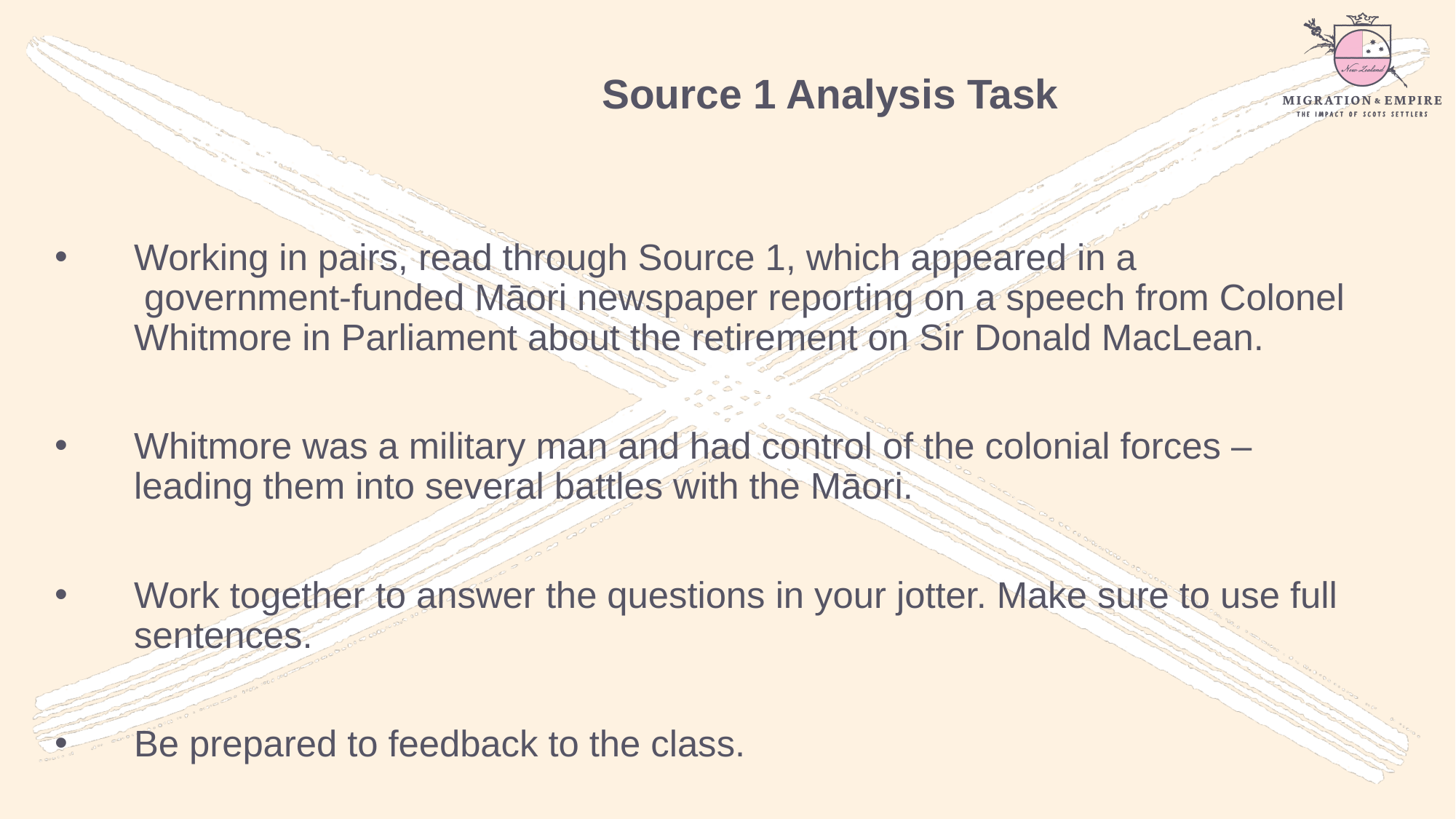

Source 1 Analysis Task
Working in pairs, read through Source 1, which appeared in a  government-funded Māori newspaper reporting on a speech from Colonel Whitmore in Parliament about the retirement on Sir Donald MacLean.

Whitmore was a military man and had control of the colonial forces – leading them into several battles with the Māori.

Work together to answer the questions in your jotter. Make sure to use full sentences.

Be prepared to feedback to the class.